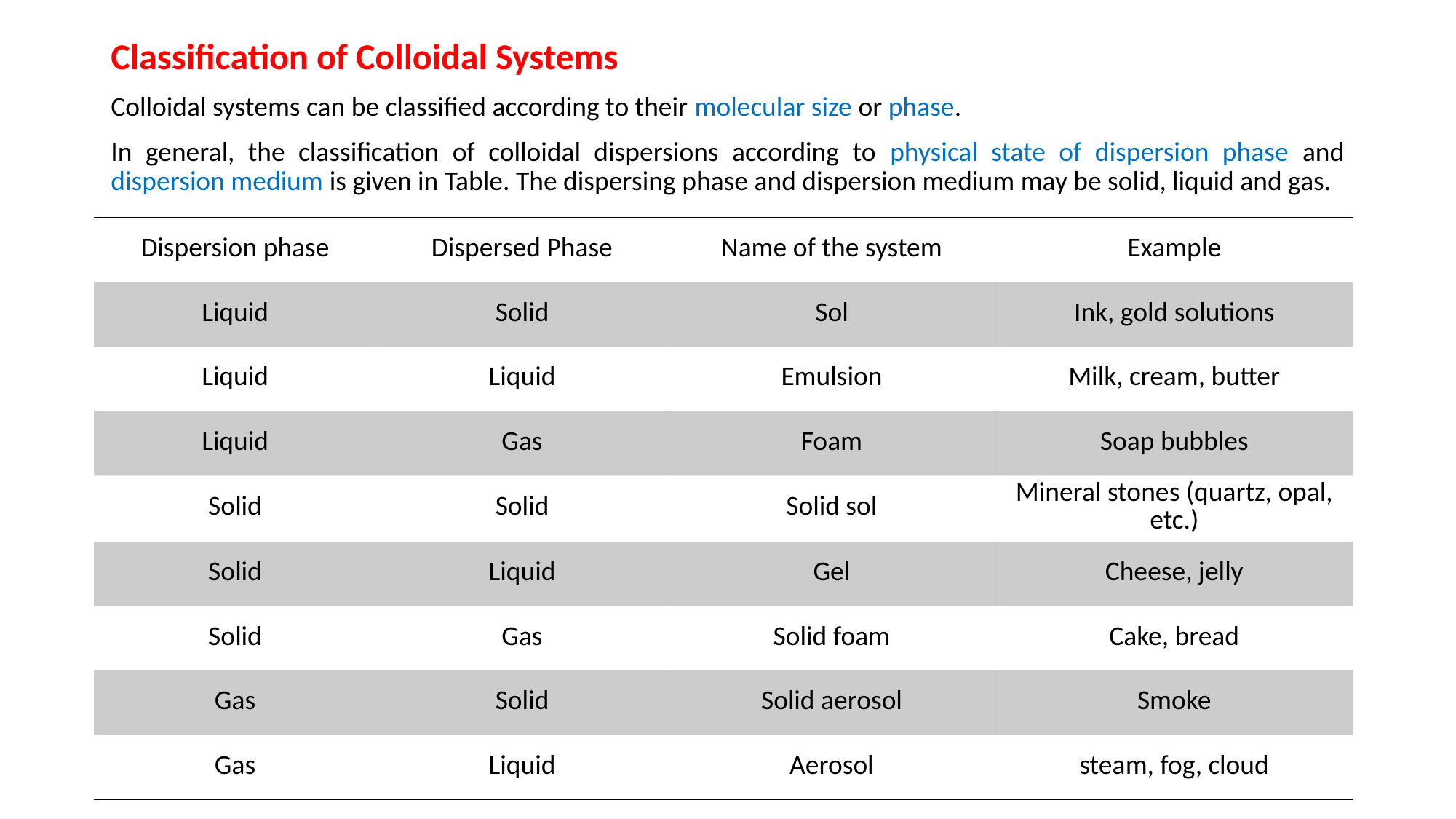

Classification of Colloidal Systems
Colloidal systems can be classified according to their molecular size or phase.
In general, the classification of colloidal dispersions according to physical state of dispersion phase and dispersion medium is given in Table. The dispersing phase and dispersion medium may be solid, liquid and gas.

| Dispersion phase | Dispersed Phase | Name of the system | Example |
| --- | --- | --- | --- |
| Liquid | Solid | Sol | Ink, gold solutions |
| Liquid | Liquid | Emulsion | Milk, cream, butter |
| Liquid | Gas | Foam | Soap bubbles |
| Solid | Solid | Solid sol | Mineral stones (quartz, opal, etc.) |
| Solid | Liquid | Gel | Cheese, jelly |
| Solid | Gas | Solid foam | Cake, bread |
| Gas | Solid | Solid aerosol | Smoke |
| Gas | Liquid | Aerosol | steam, fog, cloud |